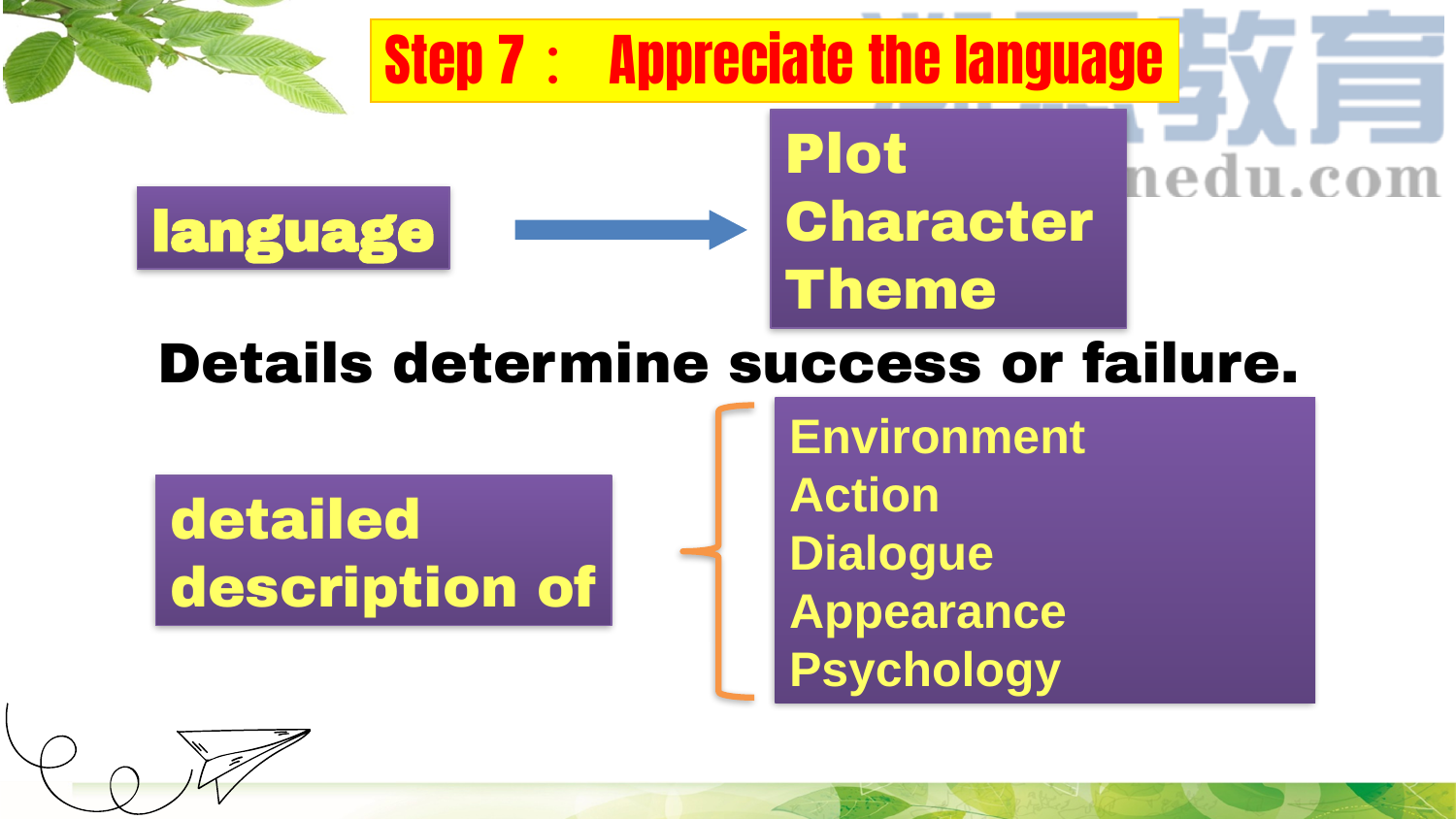

Step 7：Appreciate the language
Plot
Character
Theme
language

Details determine success or failure.
Environment
Action
Dialogue
Appearance
Psychology

detailed
description of